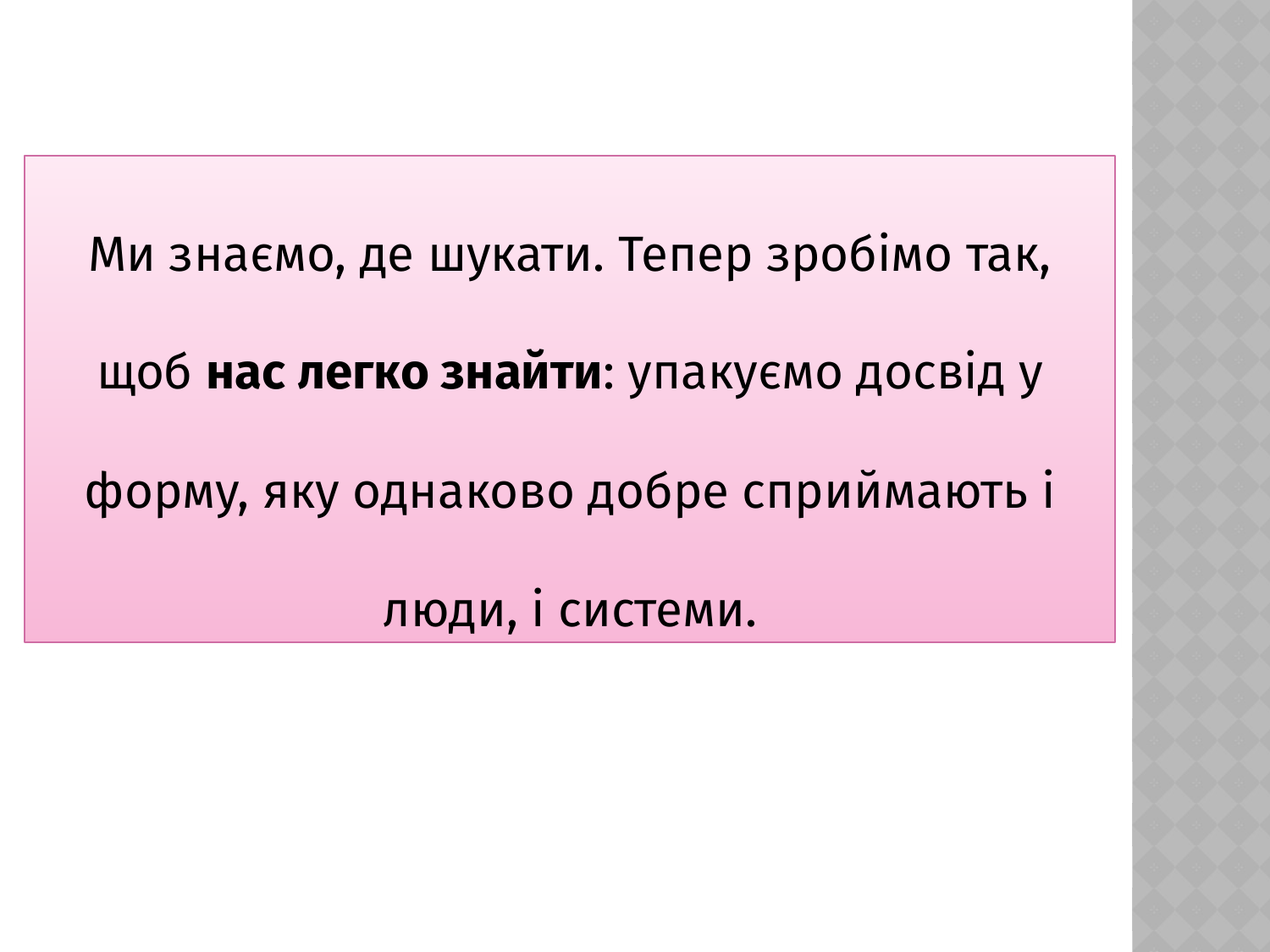

Ми знаємо, де шукати. Тепер зробімо так, щоб нас легко знайти: упакуємо досвід у форму, яку однаково добре сприймають і люди, і системи.